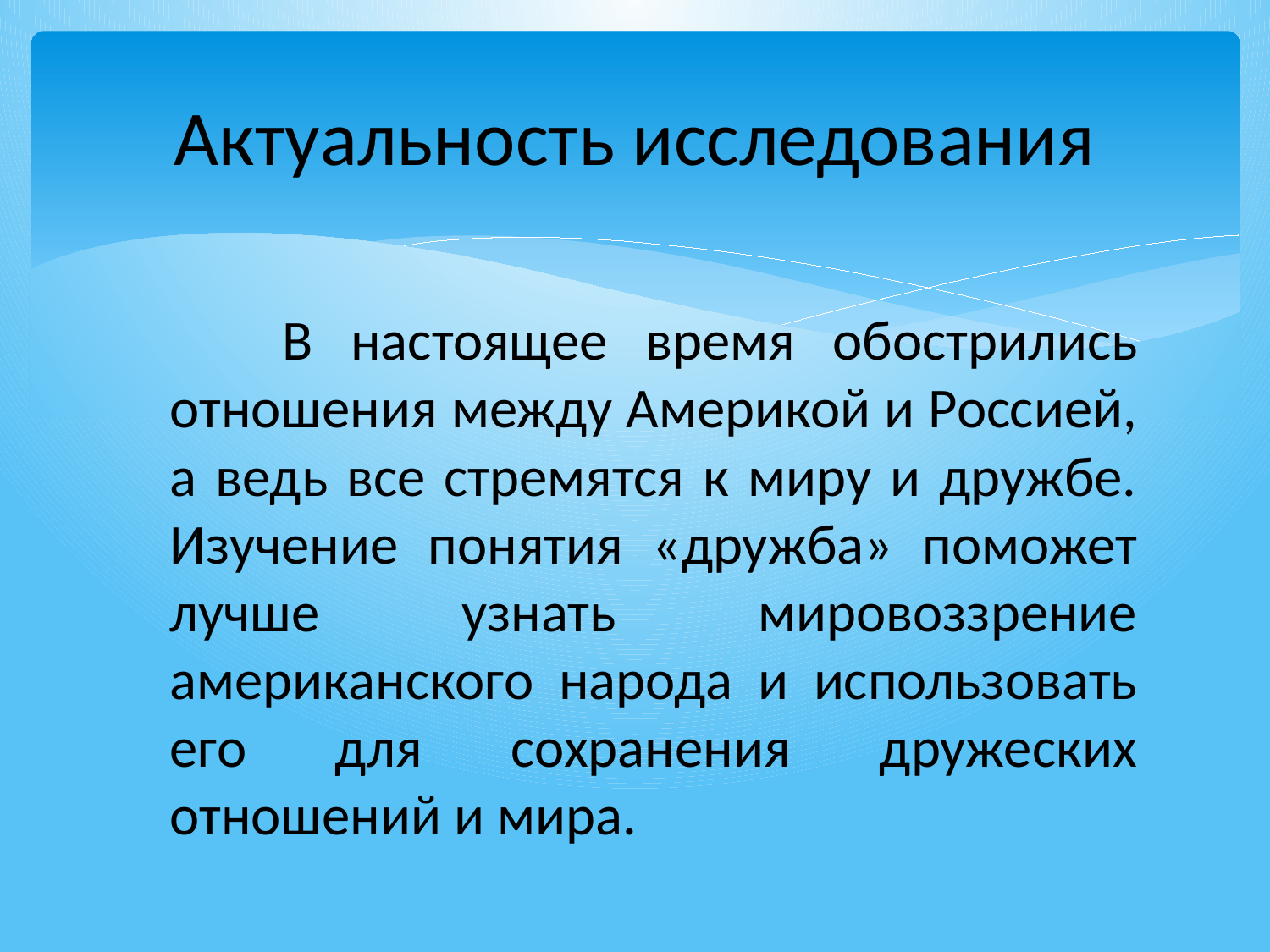

# Актуальность исследования
    В настоящее время обострились отношения между Америкой и Россией, а ведь все стремятся к миру и дружбе. Изучение понятия «дружба» поможет лучше узнать мировоззрение американского народа и использовать его для сохранения дружеских отношений и мира.